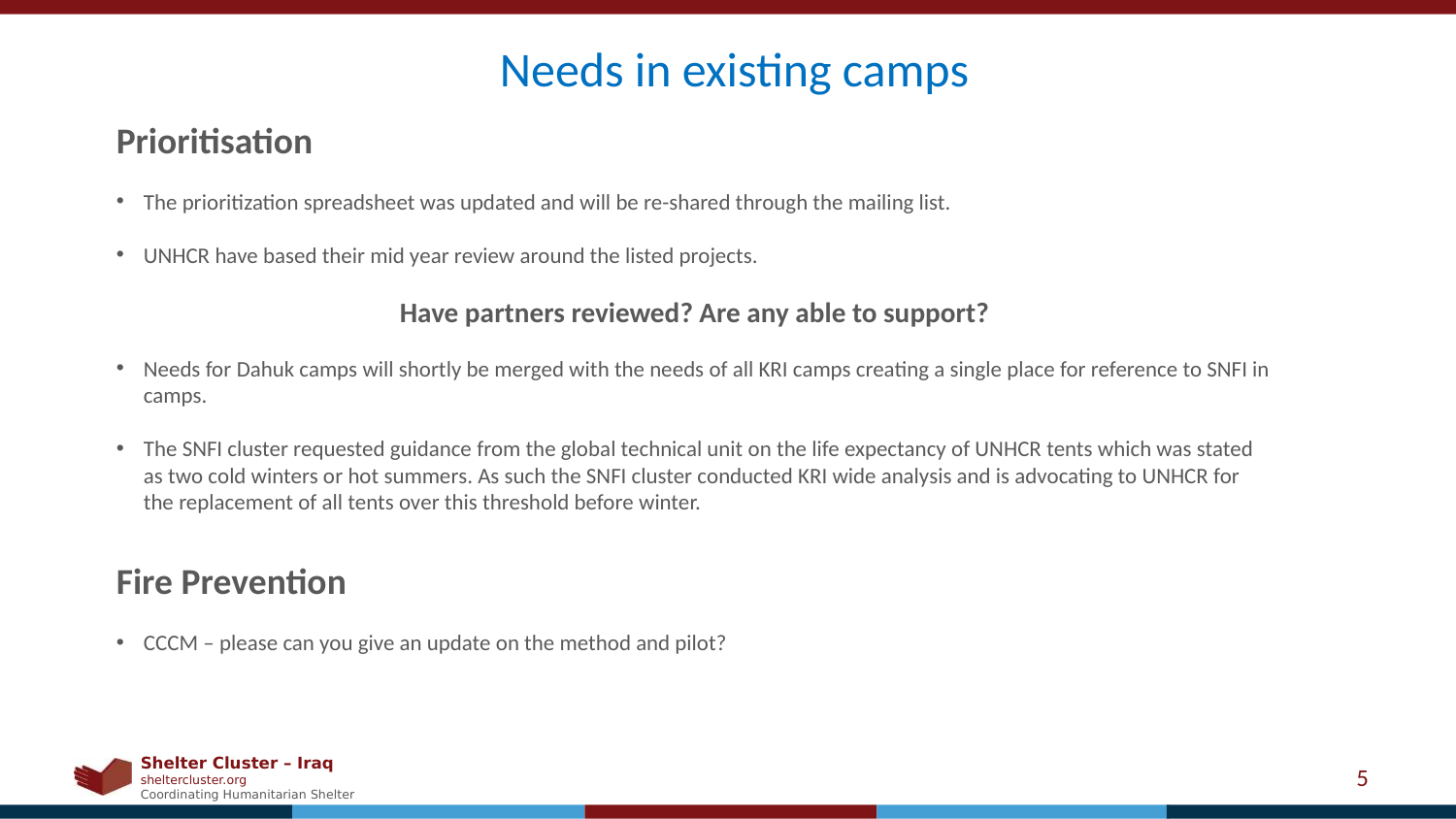

Needs in existing camps
Prioritisation

The prioritization spreadsheet was updated and will be re-shared through the mailing list.

UNHCR have based their mid year review around the listed projects.

Have partners reviewed? Are any able to support?

Needs for Dahuk camps will shortly be merged with the needs of all KRI camps creating a single place for reference to SNFI in camps.

The SNFI cluster requested guidance from the global technical unit on the life expectancy of UNHCR tents which was stated as two cold winters or hot summers. As such the SNFI cluster conducted KRI wide analysis and is advocating to UNHCR for the replacement of all tents over this threshold before winter.

Fire Prevention

CCCM – please can you give an update on the method and pilot?
5